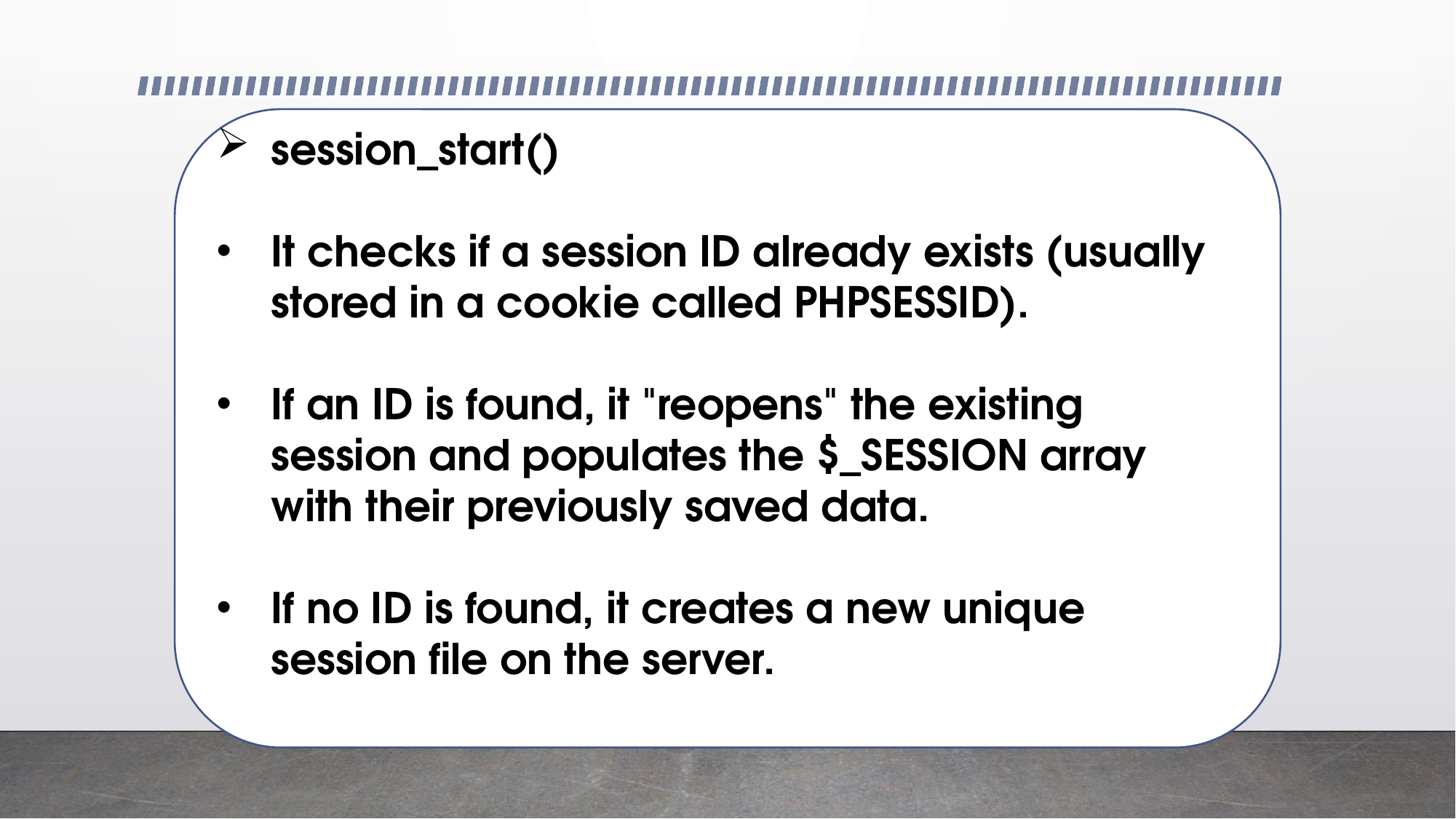

session_start()

It checks if a session ID already exists (usually stored in a cookie called PHPSESSID).

If an ID is found, it "reopens" the existing session and populates the $_SESSION array with their previously saved data.

If no ID is found, it creates a new unique session file on the server.